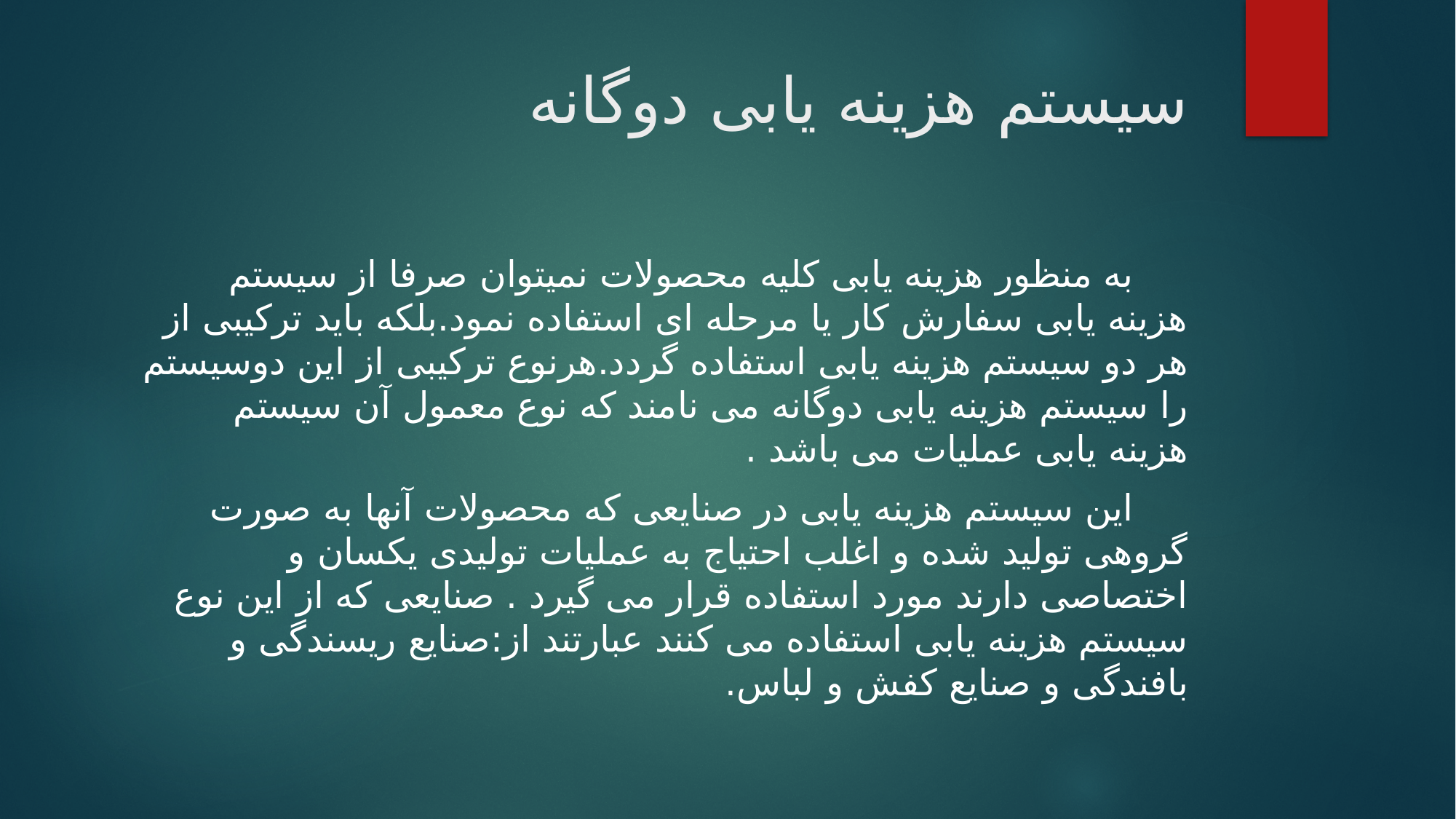

# سیستم هزینه یابی دوگانه
به منظور هزینه یابی کلیه محصولات نمیتوان صرفا از سیستم هزینه یابی سفارش کار یا مرحله ای استفاده نمود.بلکه باید ترکیبی از هر دو سیستم هزینه یابی استفاده گردد.هرنوع ترکیبی از این دوسیستم را سیستم هزینه یابی دوگانه می نامند که نوع معمول آن سیستم هزینه یابی عملیات می باشد .
این سیستم هزینه یابی در صنایعی که محصولات آنها به صورت گروهی تولید شده و اغلب احتیاج به عملیات تولیدی یکسان و اختصاصی دارند مورد استفاده قرار می گیرد . صنایعی که از این نوع سیستم هزینه یابی استفاده می کنند عبارتند از:صنایع ریسندگی و بافندگی و صنایع کفش و لباس.